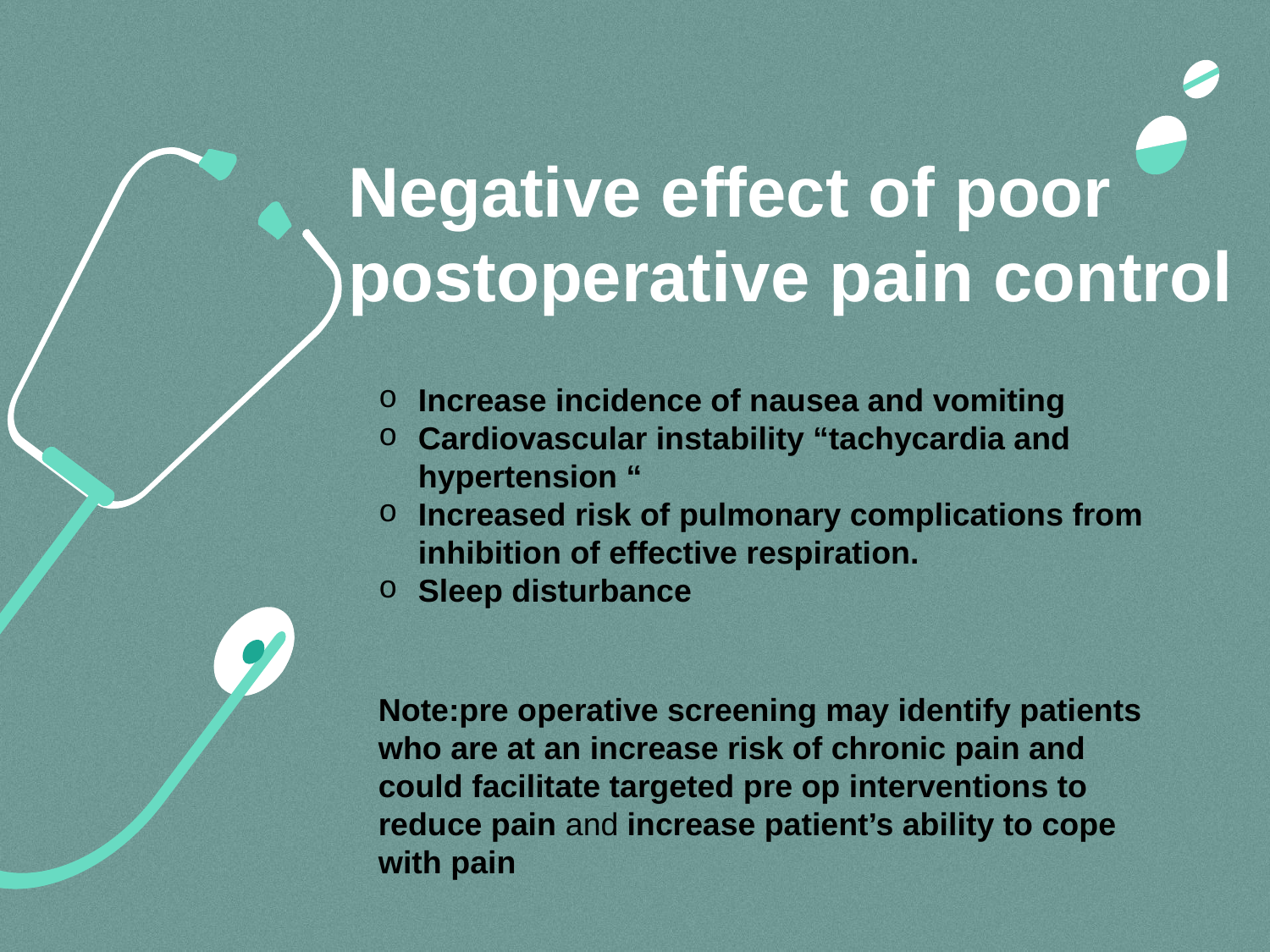

Negative effect of poor postoperative pain control
Increase incidence of nausea and vomiting
Cardiovascular instability “tachycardia and hypertension “
Increased risk of pulmonary complications from inhibition of effective respiration.
Sleep disturbance
Note:pre operative screening may identify patients who are at an increase risk of chronic pain and could facilitate targeted pre op interventions to reduce pain and increase patient’s ability to cope with pain